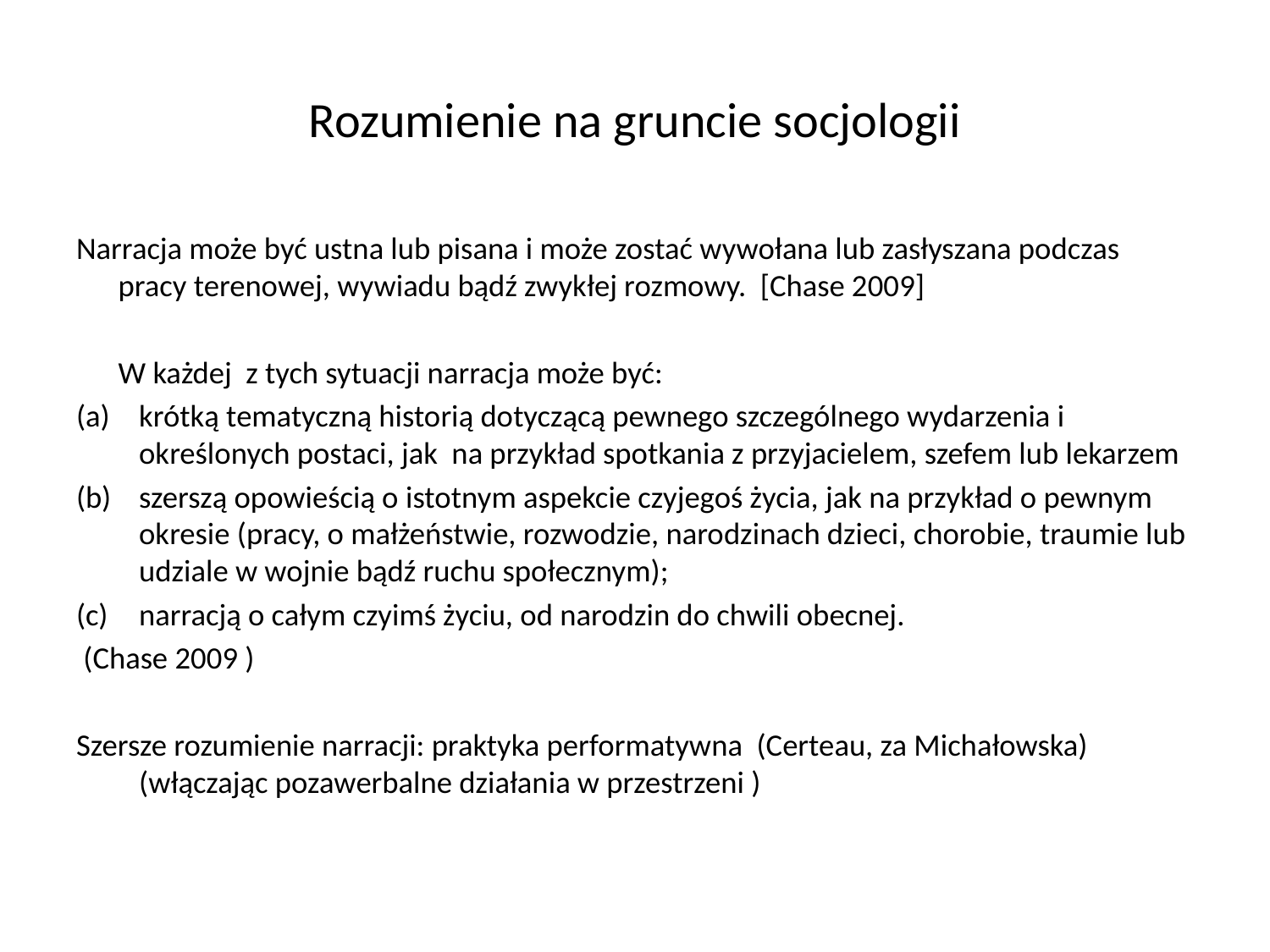

# Rozumienie na gruncie socjologii
Narracja może być ustna lub pisana i może zostać wywołana lub zasłyszana podczas pracy terenowej, wywiadu bądź zwykłej rozmowy.  [Chase 2009]

	W każdej  z tych sytuacji narracja może być:
krótką tematyczną historią dotyczącą pewnego szczególnego wydarzenia i określonych postaci, jak  na przykład spotkania z przyjacielem, szefem lub lekarzem
szerszą opowieścią o istotnym aspekcie czyjegoś życia, jak na przykład o pewnym okresie (pracy, o małżeństwie, rozwodzie, narodzinach dzieci, chorobie, traumie lub udziale w wojnie bądź ruchu społecznym);
narracją o całym czyimś życiu, od narodzin do chwili obecnej.
 (Chase 2009 )

Szersze rozumienie narracji: praktyka performatywna  (Certeau, za Michałowska) (włączając pozawerbalne działania w przestrzeni )